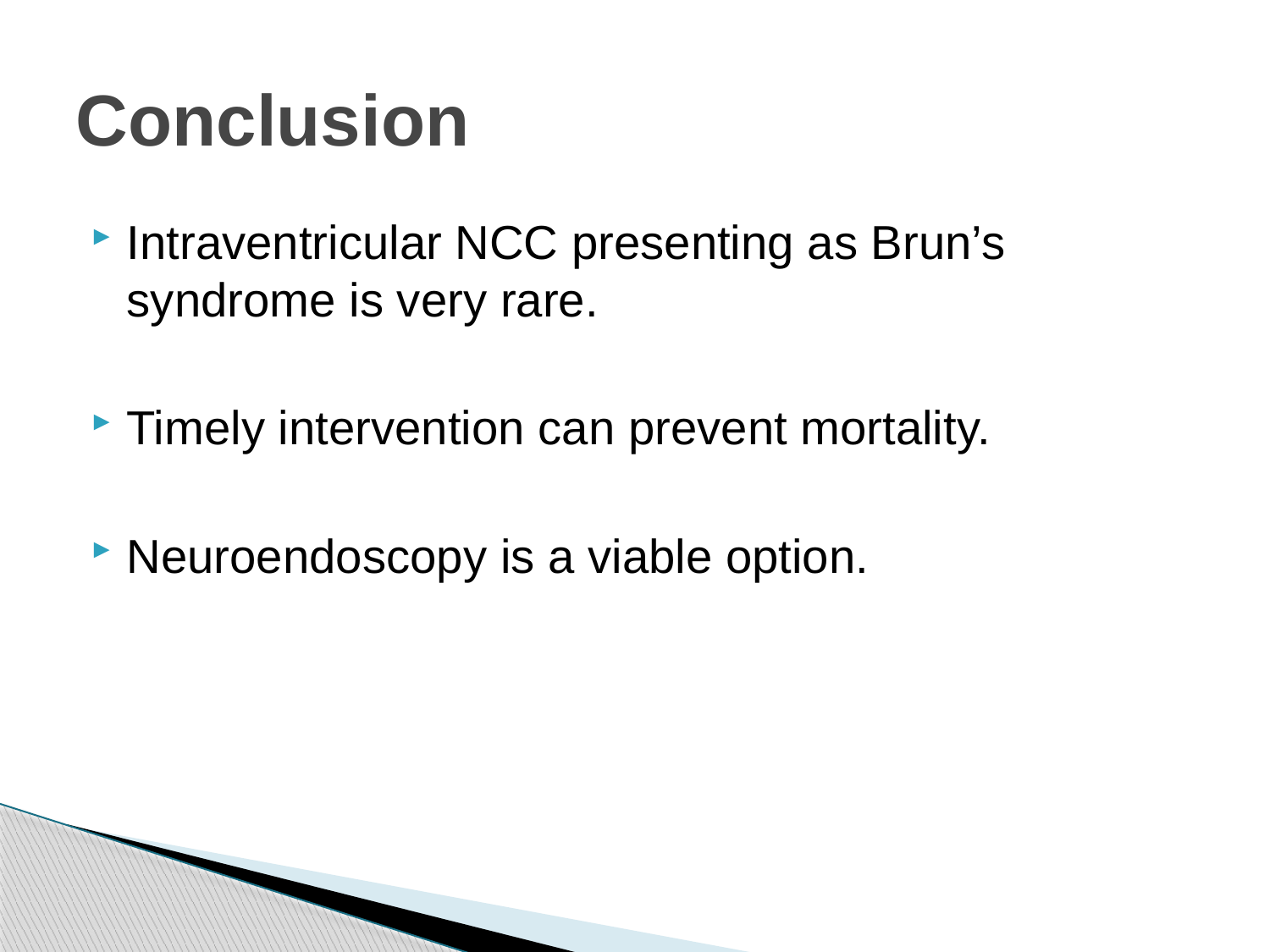

# Conclusion
Intraventricular NCC presenting as Brun’s syndrome is very rare.

Timely intervention can prevent mortality.

Neuroendoscopy is a viable option.